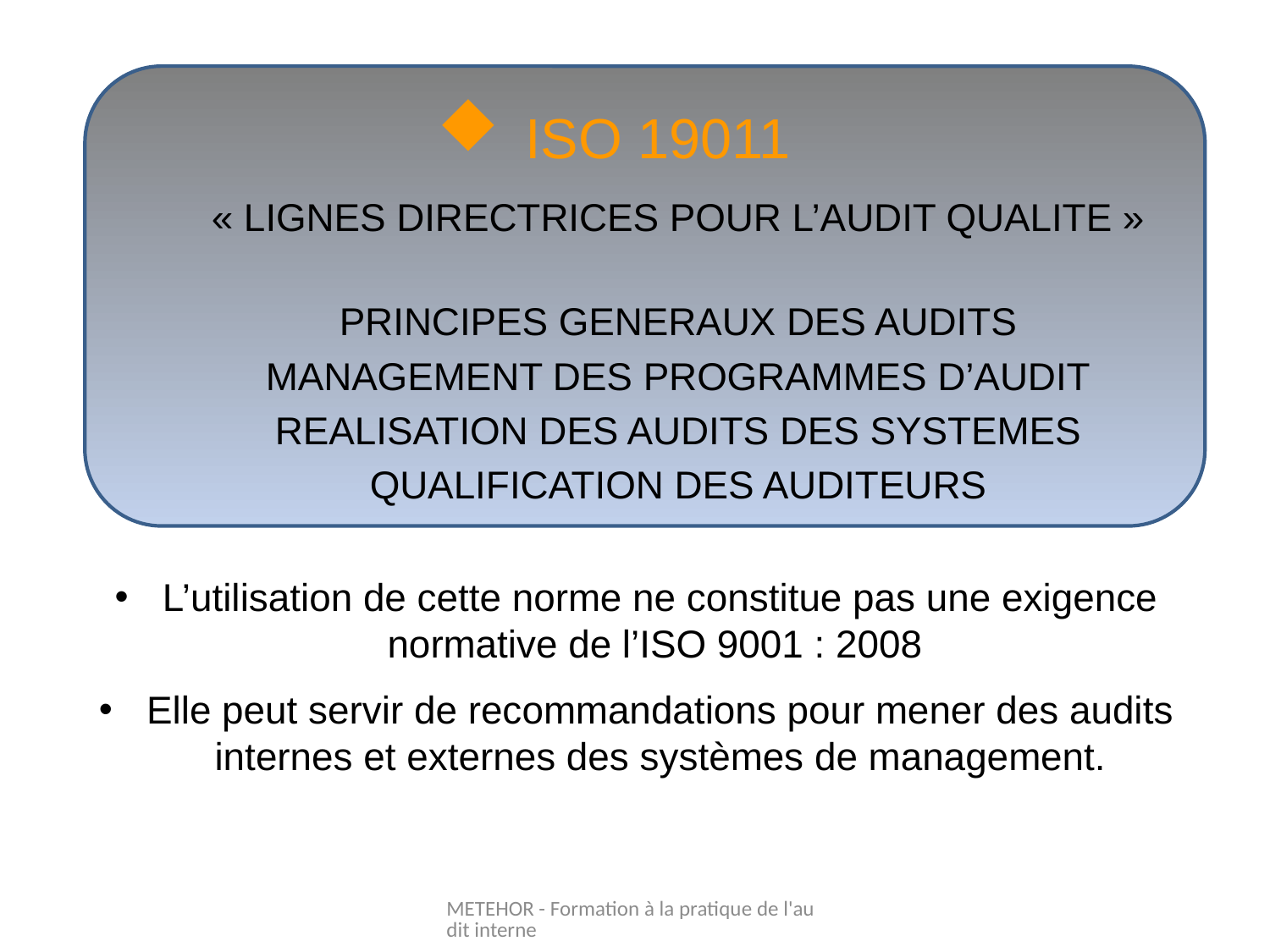

#

 ISO 19011
« LIGNES DIRECTRICES POUR L’AUDIT QUALITE »
PRINCIPES GENERAUX DES AUDITS
MANAGEMENT DES PROGRAMMES D’AUDIT
REALISATION DES AUDITS DES SYSTEMES
QUALIFICATION DES AUDITEURS
L’utilisation de cette norme ne constitue pas une exigence normative de l’ISO 9001 : 2008
Elle peut servir de recommandations pour mener des audits internes et externes des systèmes de management.
METEHOR - Formation à la pratique de l'audit interne